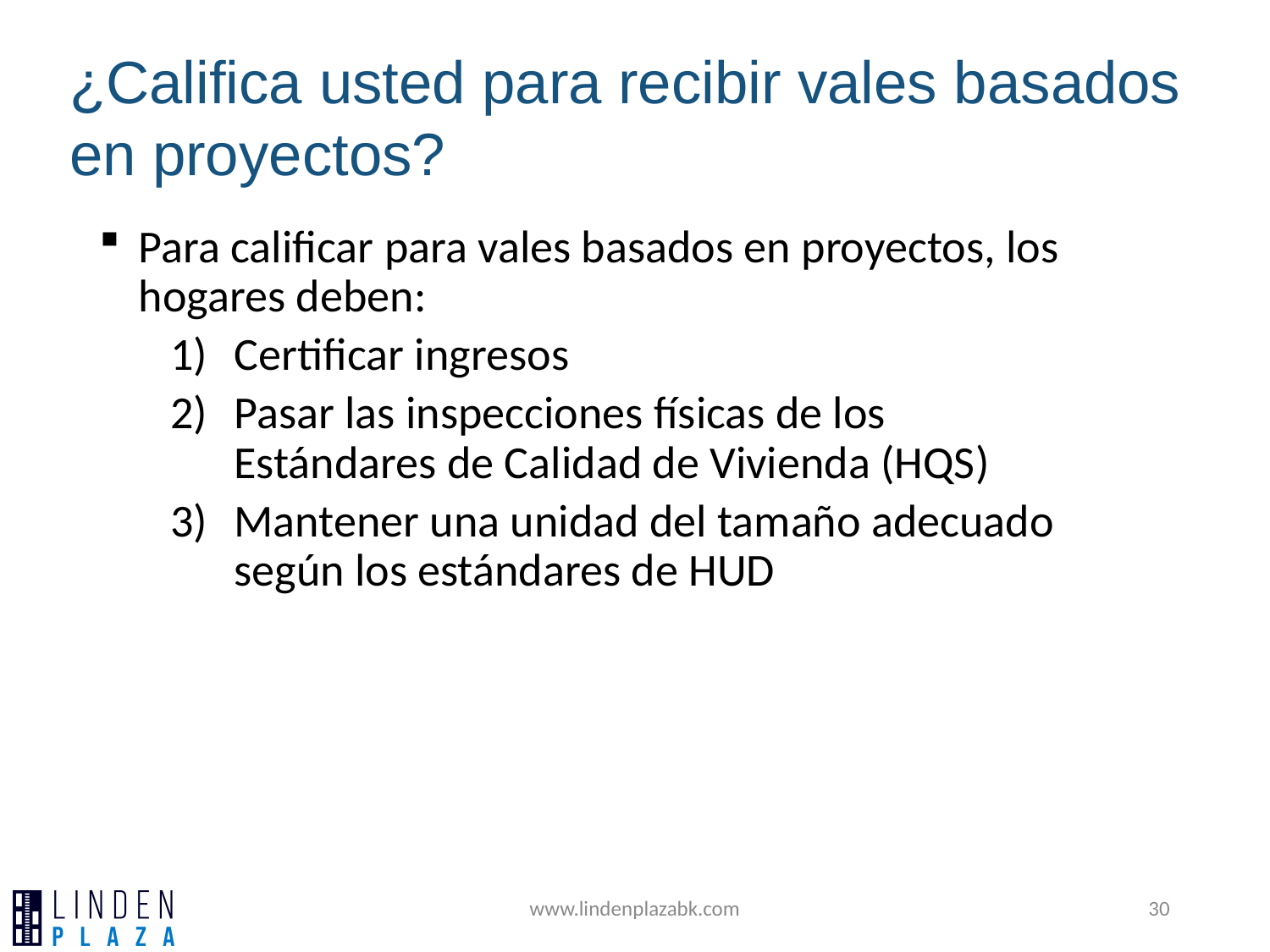

¿Califica usted para recibir vales basados en proyectos?
Para calificar para vales basados en proyectos, los hogares deben:
Certificar ingresos
Pasar las inspecciones físicas de los Estándares de Calidad de Vivienda (HQS)
Mantener una unidad del tamaño adecuado según los estándares de HUD

www.lindenplazabk.com
30